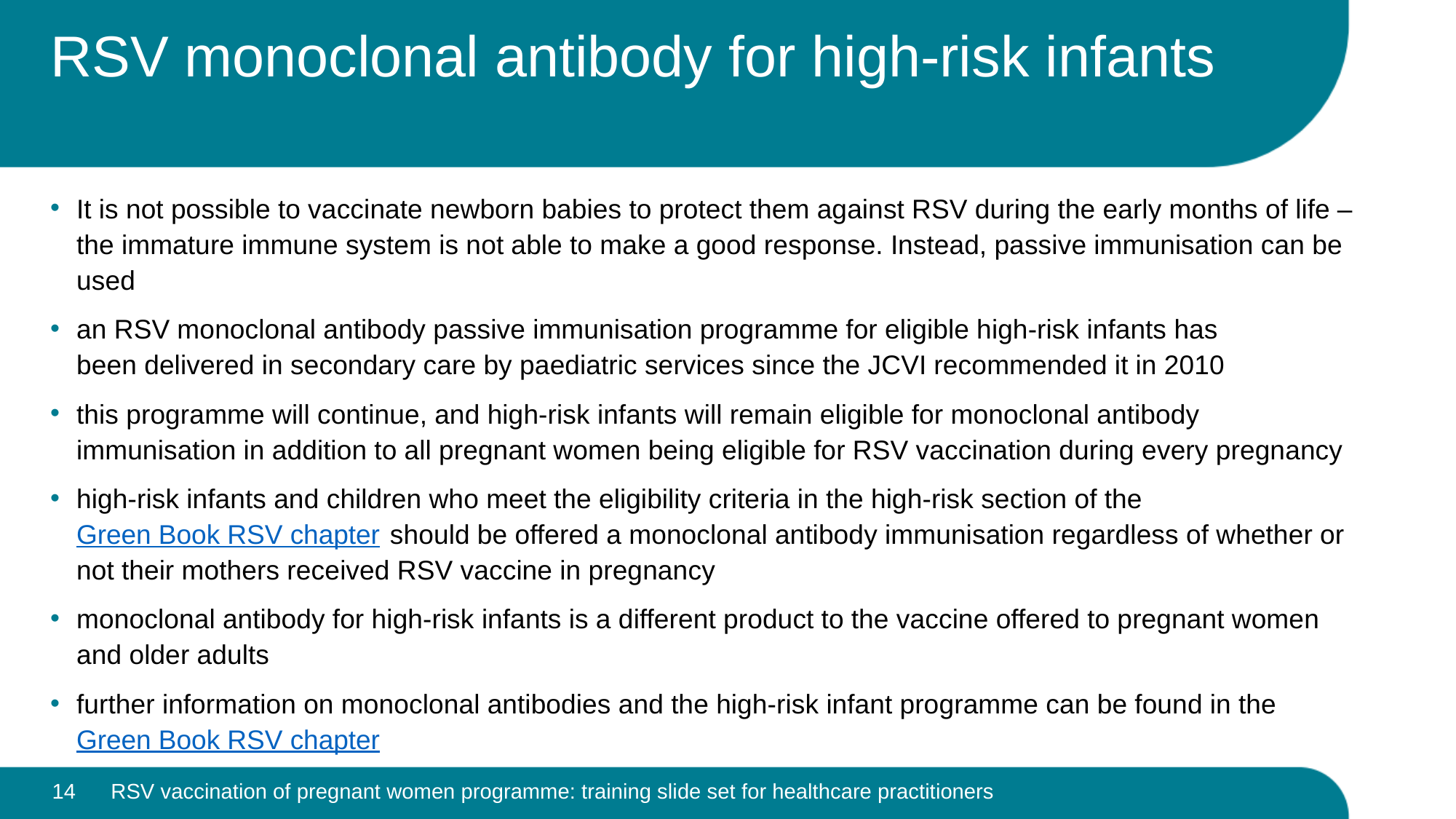

# RSV monoclonal antibody for high-risk infants
It is not possible to vaccinate newborn babies to protect them against RSV during the early months of life – the immature immune system is not able to make a good response. Instead, passive immunisation can be used
an RSV monoclonal antibody passive immunisation programme for eligible high-risk infants has been delivered in secondary care by paediatric services since the JCVI recommended it in 2010
this programme will continue, and high-risk infants will remain eligible for monoclonal antibody immunisation in addition to all pregnant women being eligible for RSV vaccination during every pregnancy
high-risk infants and children who meet the eligibility criteria in the high-risk section of the Green Book RSV chapter should be offered a monoclonal antibody immunisation regardless of whether or not their mothers received RSV vaccine in pregnancy
monoclonal antibody for high-risk infants is a different product to the vaccine offered to pregnant women and older adults
further information on monoclonal antibodies and the high-risk infant programme can be found in the Green Book RSV chapter
14
RSV vaccination of pregnant women programme: training slide set for healthcare practitioners